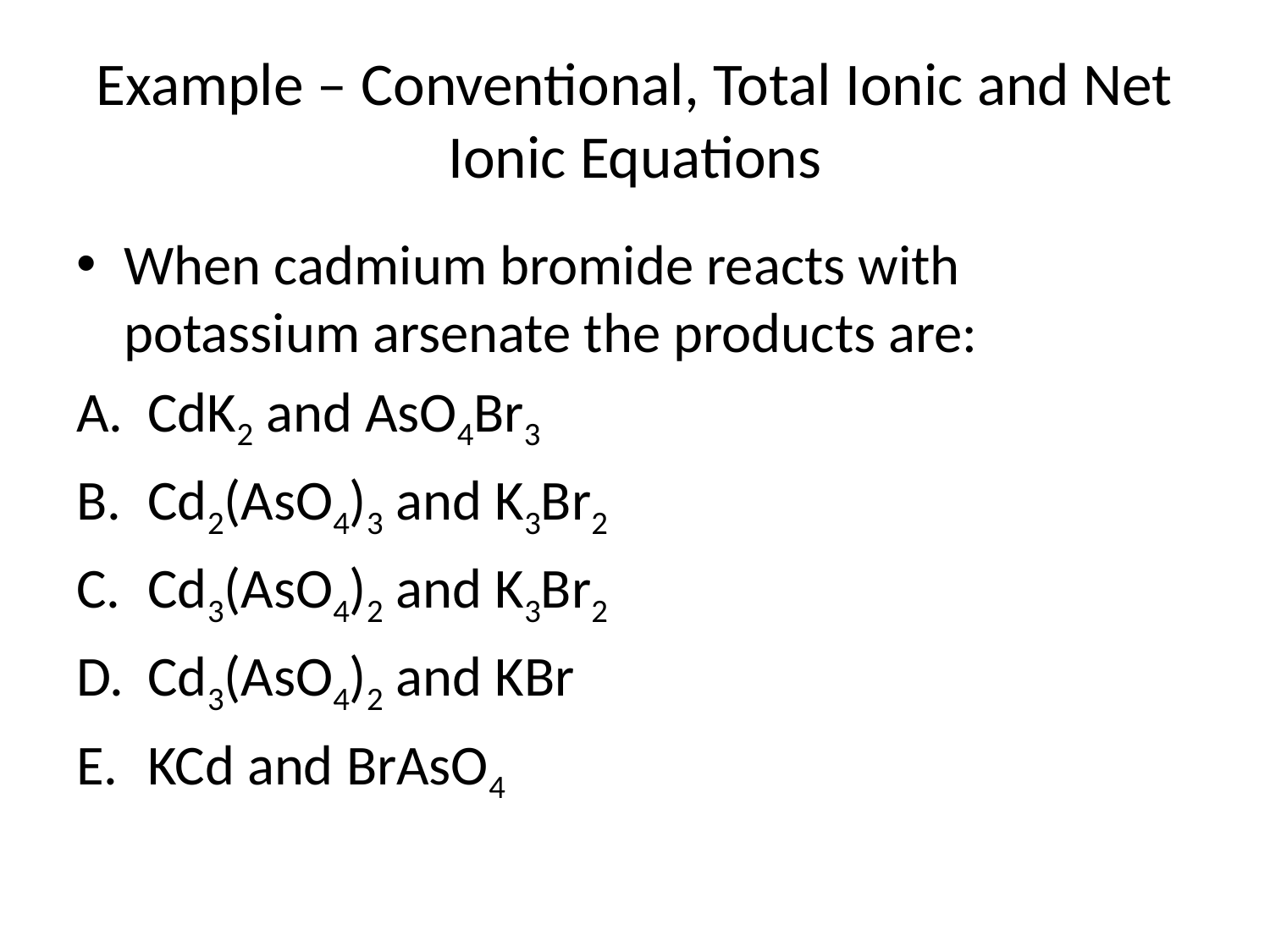

# Example – Conventional, Total Ionic and Net Ionic Equations
When cadmium bromide reacts with potassium arsenate the products are:
CdK2 and AsO4Br3
Cd2(AsO4)3 and K3Br2
Cd3(AsO4)2 and K3Br2
Cd3(AsO4)2 and KBr
KCd and BrAsO4